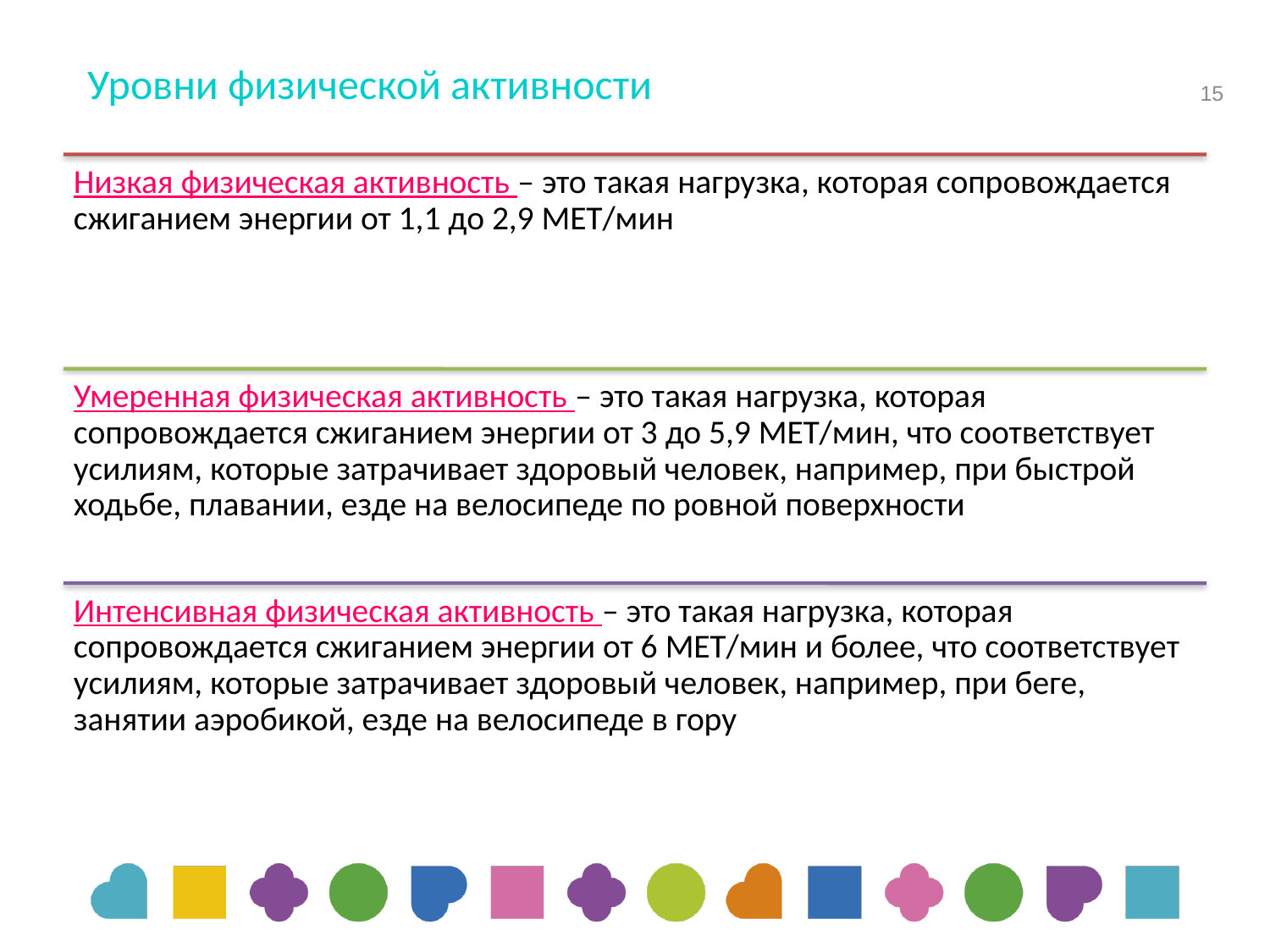

# Уровни физической активности
15
Низкая физическая активность – это такая нагрузка, которая сопровождается сжиганием энергии от 1,1 до 2,9 МЕТ/мин
Умеренная физическая активность – это такая нагрузка, которая сопровождается сжиганием энергии от 3 до 5,9 МЕТ/мин, что соответствует усилиям, которые затрачивает здоровый человек, например, при быстрой ходьбе, плавании, езде на велосипеде по ровной поверхности
Интенсивная физическая активность – это такая нагрузка, которая сопровождается сжиганием энергии от 6 МЕТ/мин и более, что соответствует усилиям, которые затрачивает здоровый человек, например, при беге, занятии аэробикой, езде на велосипеде в гору